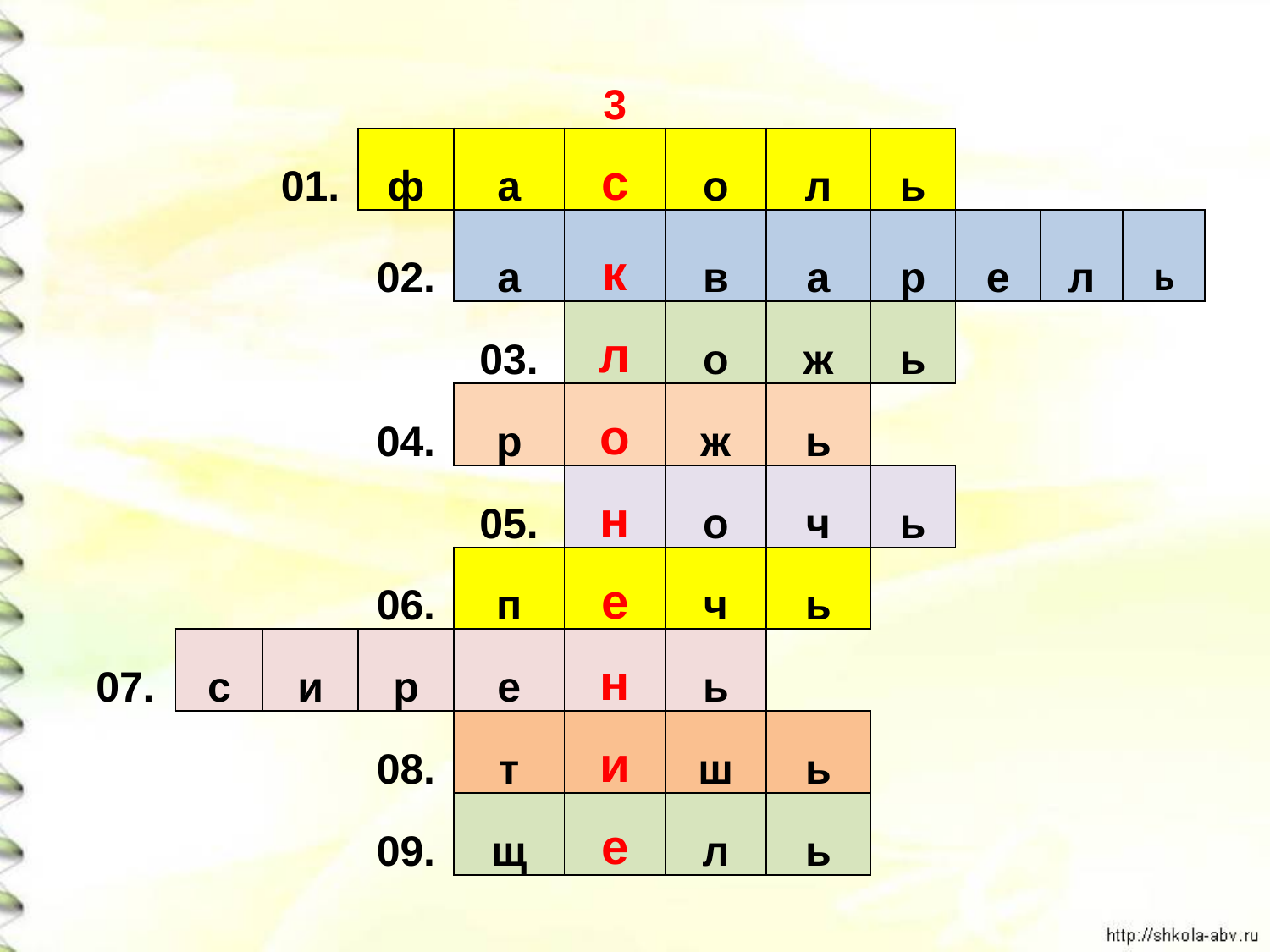

|  |  |  |  |  | 3 |  |  |  |  |  |  |
| --- | --- | --- | --- | --- | --- | --- | --- | --- | --- | --- | --- |
|  |  | 01. | ф | а | с | о | л | ь |  |  |  |
|  |  |  | 02. | а | к | в | а | р | е | л | ь |
|  |  |  |  | 03. | л | о | ж | ь |  |  |  |
|  |  |  | 04. | р | о | ж | ь |  |  |  |  |
|  |  |  |  | 05. | н | о | ч | ь |  |  |  |
|  |  |  | 06. | п | е | ч | ь |  |  |  |  |
| 07. | с | и | р | е | н | ь |  |  |  |  |  |
|  |  |  | 08. | т | и | ш | ь |  |  |  |  |
|  |  |  | 09. | щ | е | л | ь |  |  |  |  |